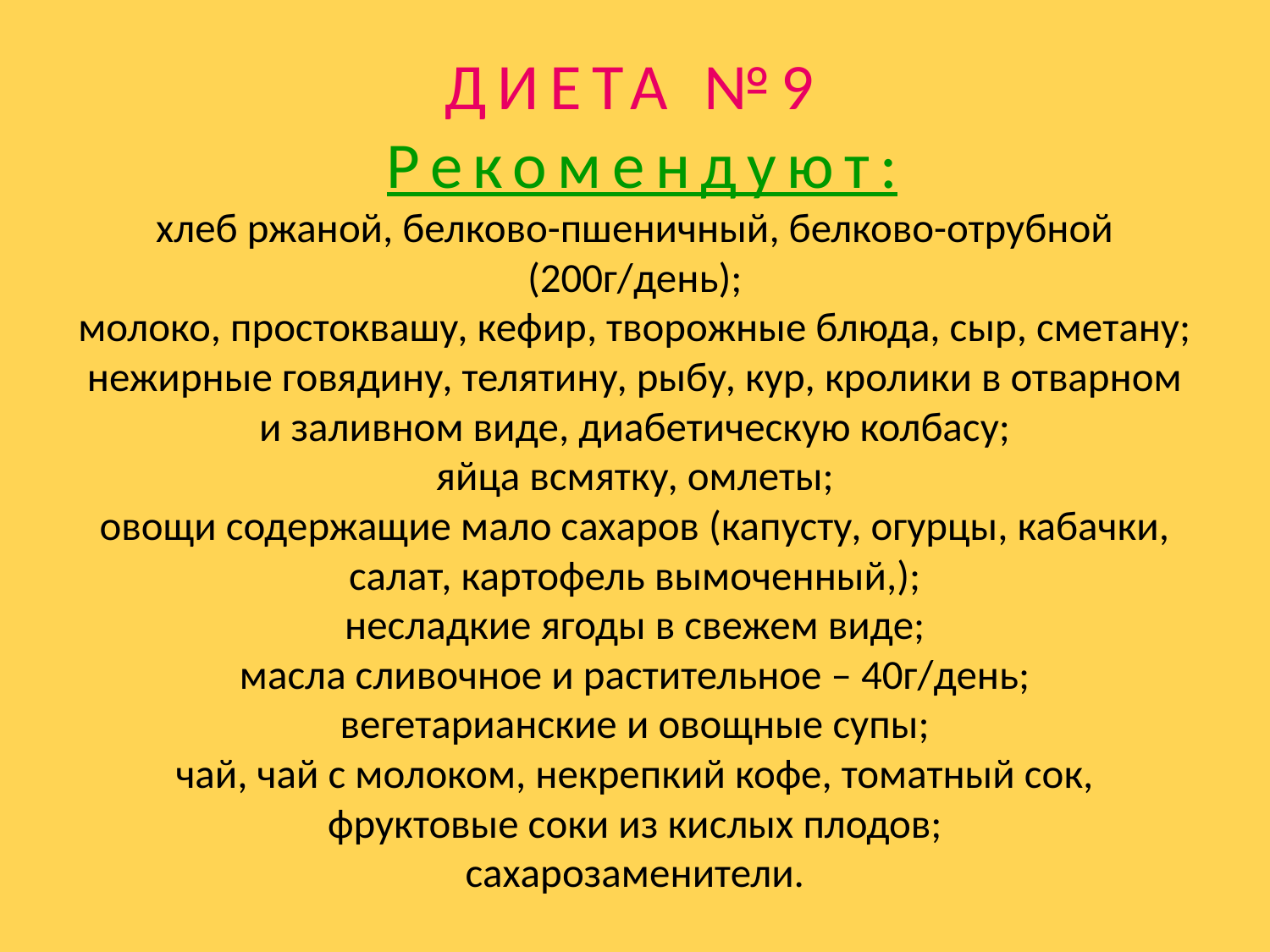

# ДИЕТА №9 Рекомендуют: хлеб ржаной, белково-пшеничный, белково-отрубной (200г/день); молоко, простоквашу, кефир, творожные блюда, сыр, сметану; нежирные говядину, телятину, рыбу, кур, кролики в отварном и заливном виде, диабетическую колбасу; яйца всмятку, омлеты; овощи содержащие мало сахаров (капусту, огурцы, кабачки, салат, картофель вымоченный,); несладкие ягоды в свежем виде; масла сливочное и растительное – 40г/день; вегетарианские и овощные супы; чай, чай с молоком, некрепкий кофе, томатный сок, фруктовые соки из кислых плодов; сахарозаменители.